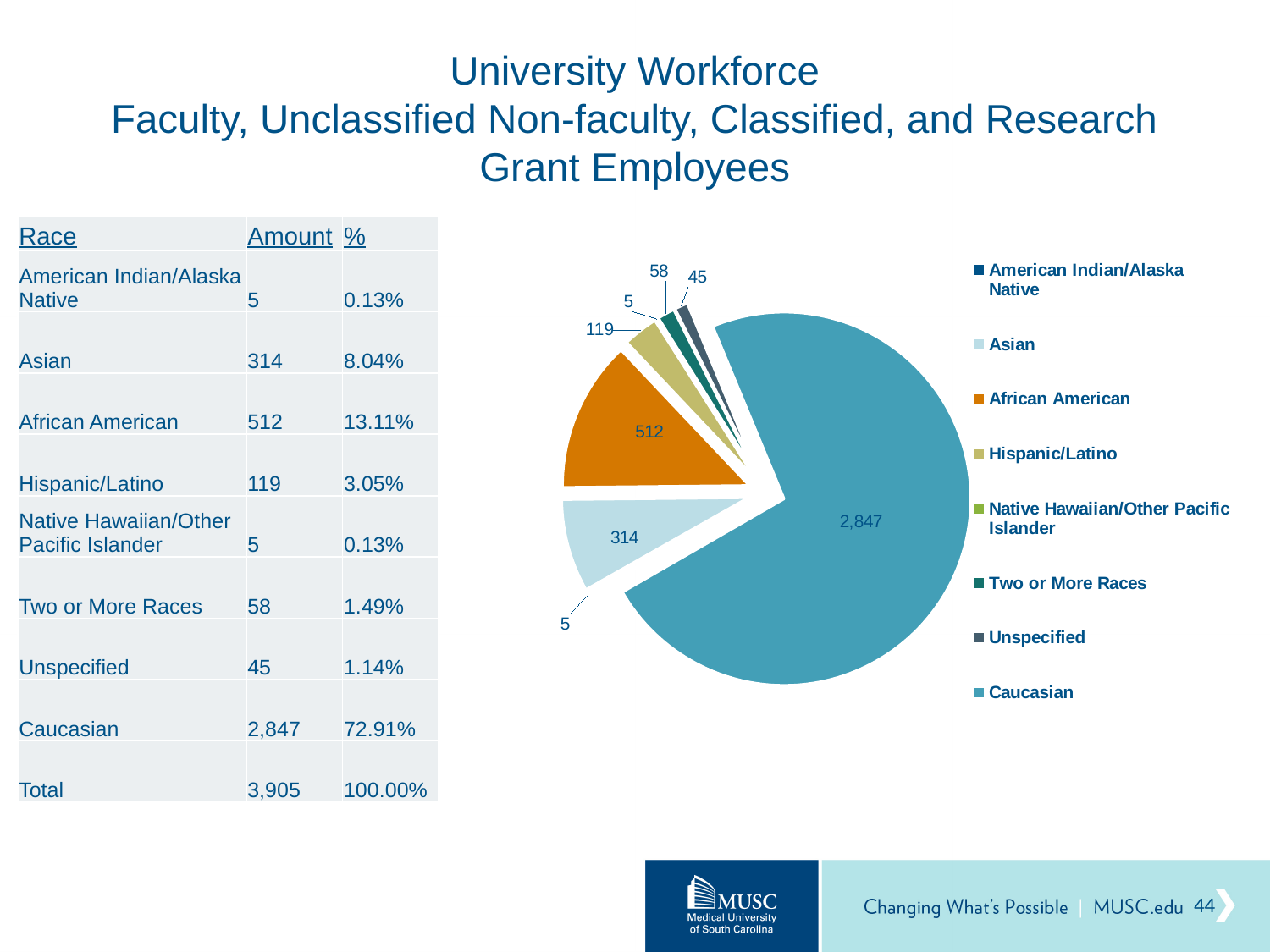

# University Workforce Faculty, Unclassified Non-faculty, Classified, and Research Grant Employees

### Chart

| Category |  |
|---|---|
| American Indian/Alaska Native | 5.0 |
| Asian | 314.0 |
| African American | 512.0 |
| Hispanic/Latino | 119.0 |
| Native Hawaiian/Other Pacific Islander | 5.0 |
| Two or More Races | 58.0 |
| Unspecified | 45.0 |
| Caucasian | 2847.0 |
| Race | Amount | % |
| --- | --- | --- |
| American Indian/Alaska Native | 5 | 0.13% |
| Asian | 314 | 8.04% |
| African American | 512 | 13.11% |
| Hispanic/Latino | 119 | 3.05% |
| Native Hawaiian/Other Pacific Islander | 5 | 0.13% |
| Two or More Races | 58 | 1.49% |
| Unspecified | 45 | 1.14% |
| Caucasian | 2,847 | 72.91% |
| Total | 3,905 | 100.00% |
44